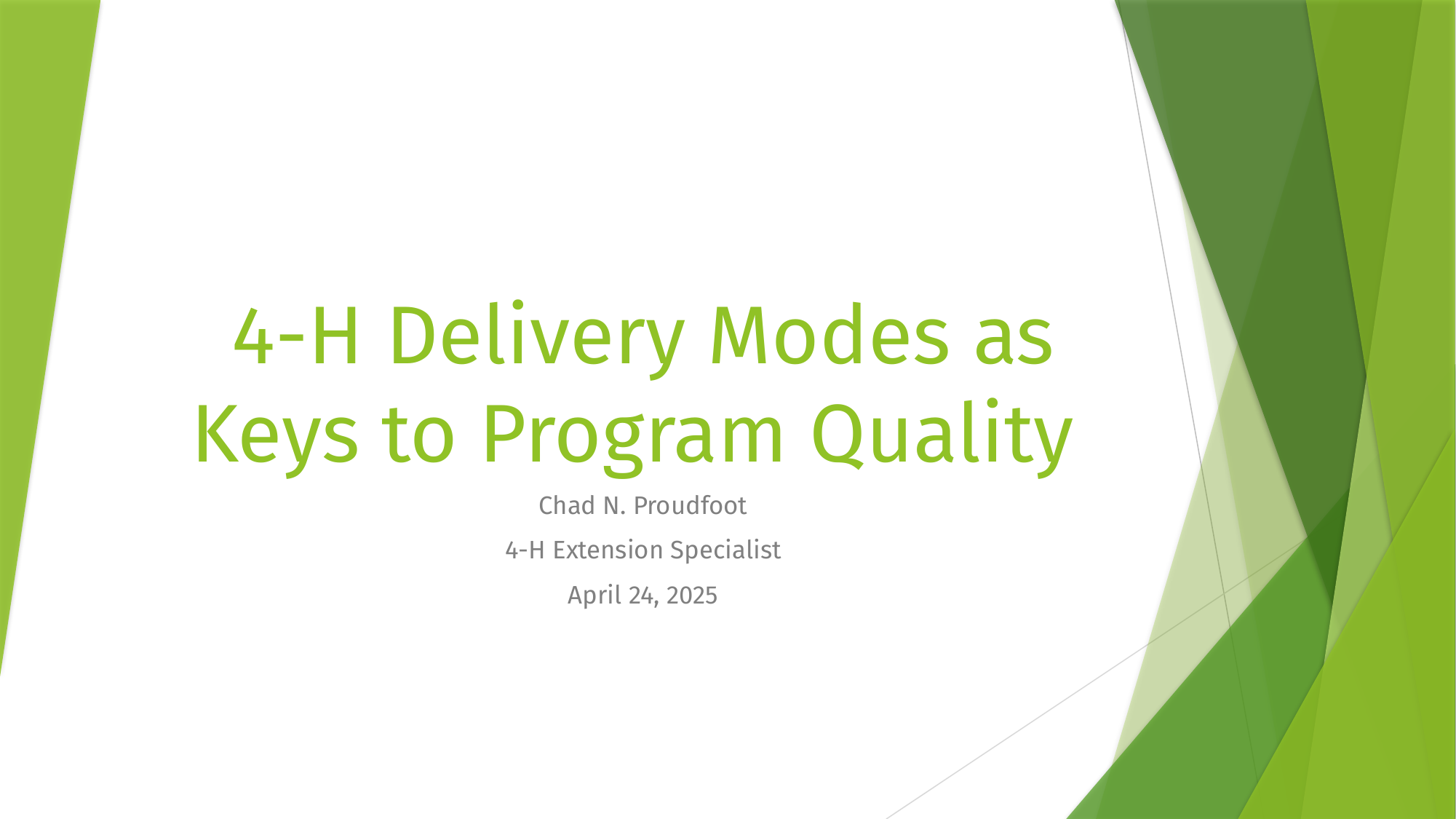

# 4-H Delivery Modes as Keys to Program Quality
Chad N. Proudfoot
4-H Extension Specialist
April 24, 2025